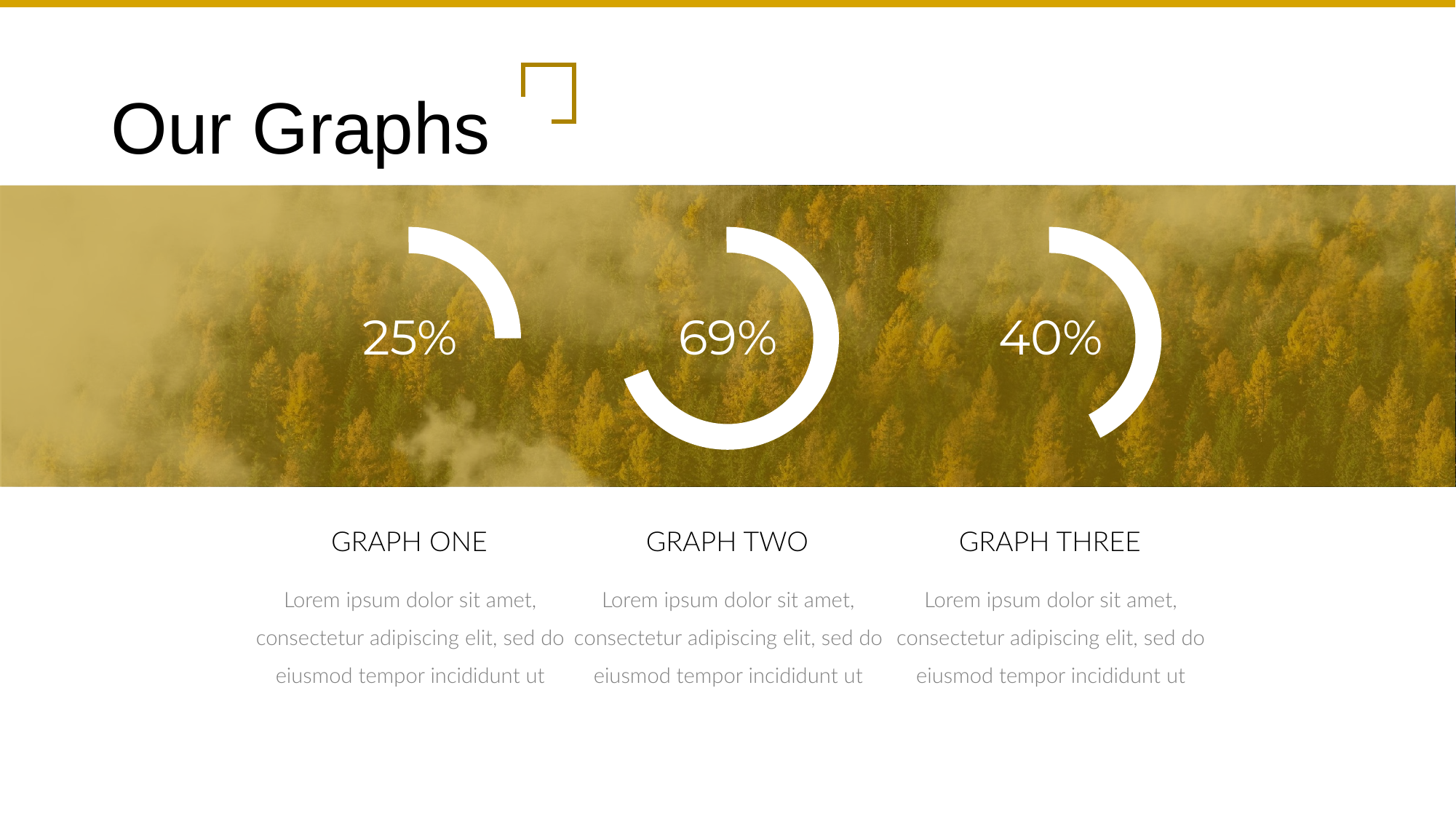

Our Graphs

25%
69%
40%
GRAPH ONE
GRAPH TWO
GRAPH THREE
Lorem ipsum dolor sit amet, consectetur adipiscing elit, sed do eiusmod tempor incididunt ut
Lorem ipsum dolor sit amet, consectetur adipiscing elit, sed do eiusmod tempor incididunt ut
Lorem ipsum dolor sit amet, consectetur adipiscing elit, sed do eiusmod tempor incididunt ut